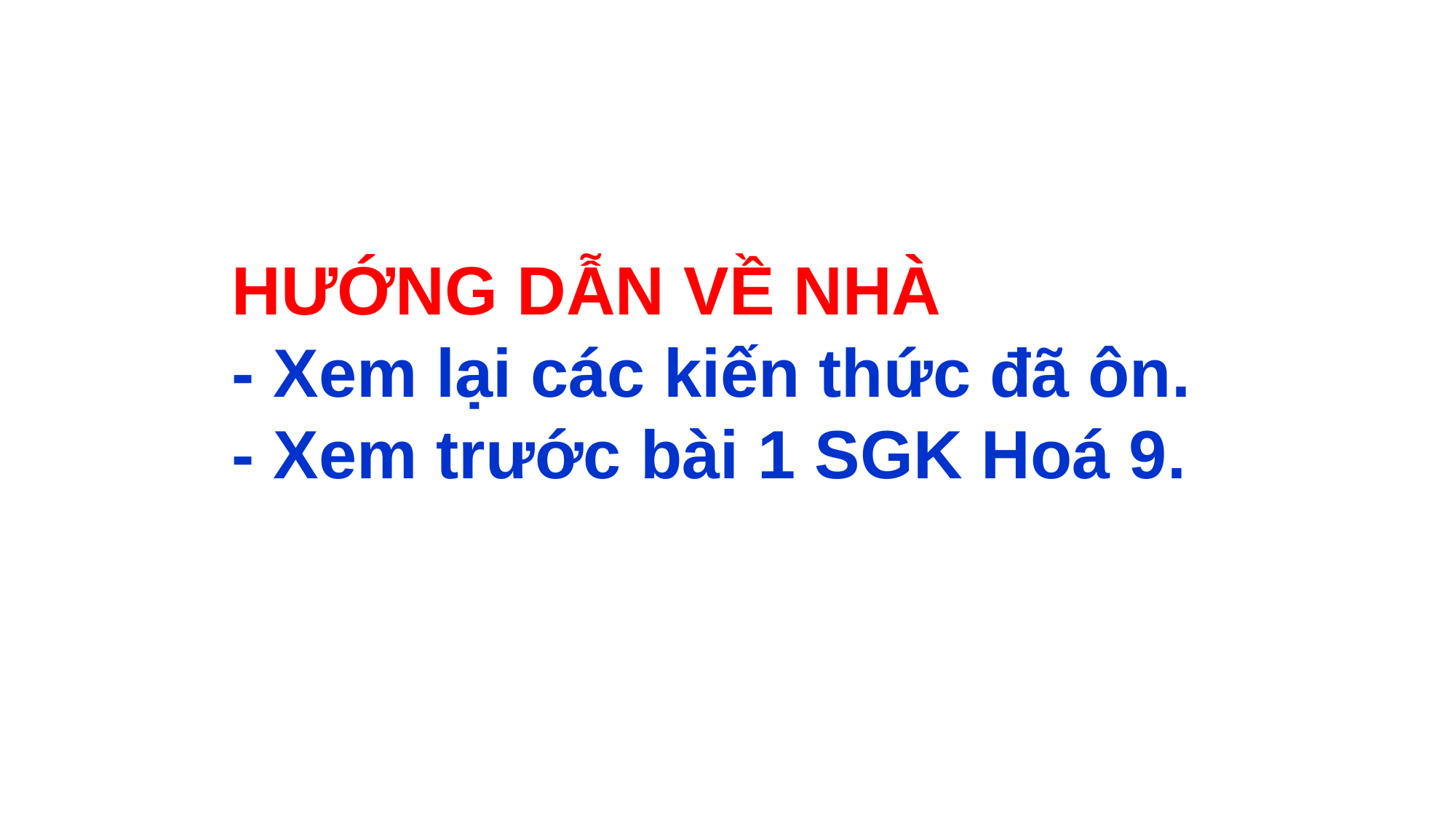

HƯỚNG DẪN VỀ NHÀ
- Xem lại các kiến thức đã ôn.
- Xem trước bài 1 SGK Hoá 9.